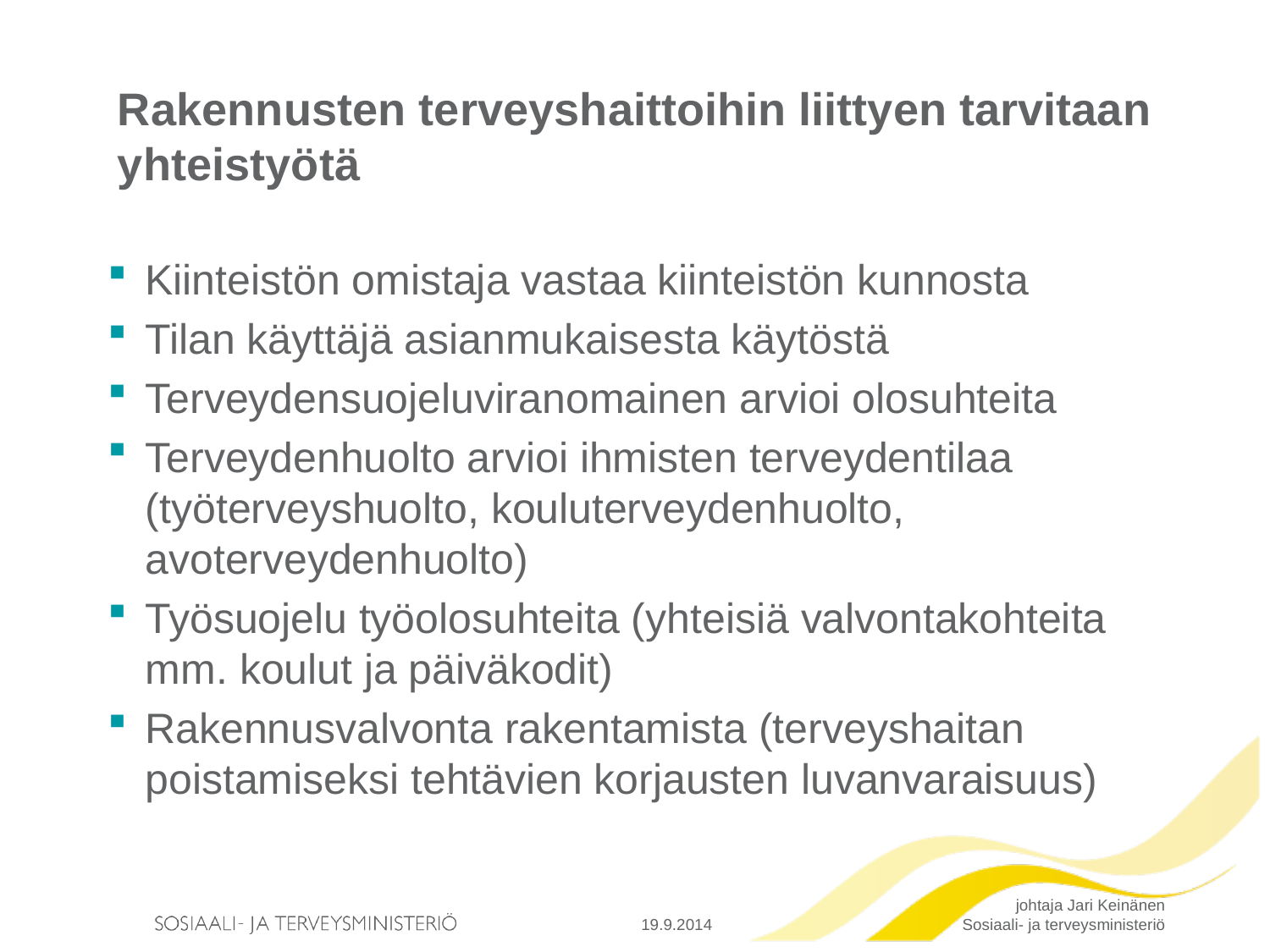

# Rakennusten terveyshaittoihin liittyen tarvitaan yhteistyötä
Kiinteistön omistaja vastaa kiinteistön kunnosta
Tilan käyttäjä asianmukaisesta käytöstä
Terveydensuojeluviranomainen arvioi olosuhteita
Terveydenhuolto arvioi ihmisten terveydentilaa (työterveyshuolto, kouluterveydenhuolto, avoterveydenhuolto)
Työsuojelu työolosuhteita (yhteisiä valvontakohteita mm. koulut ja päiväkodit)
Rakennusvalvonta rakentamista (terveyshaitan poistamiseksi tehtävien korjausten luvanvaraisuus)

19.9.2014
johtaja Jari Keinänen Sosiaali- ja terveysministeriö